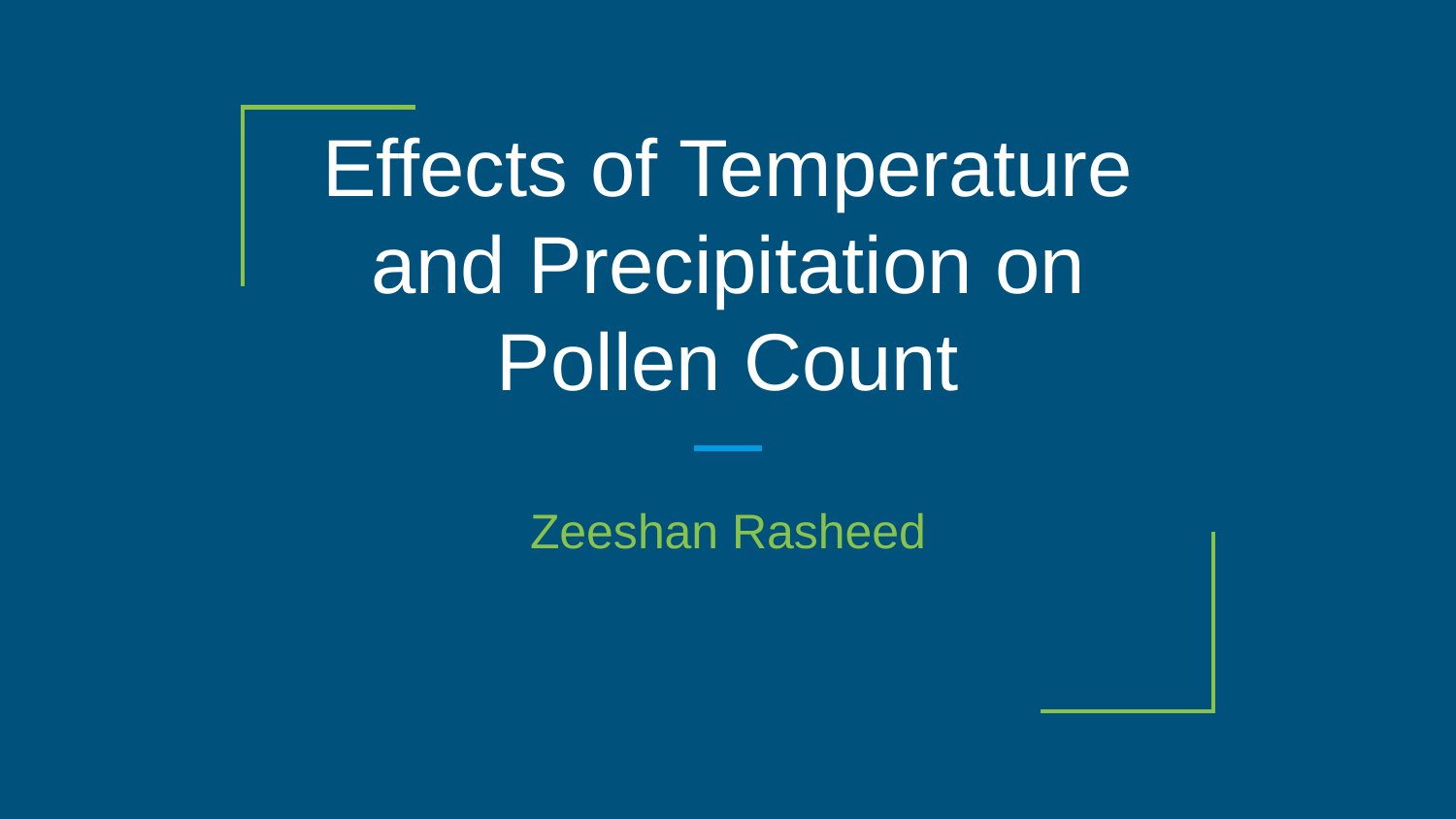

# Effects of Temperature and Precipitation on Pollen Count
Zeeshan Rasheed